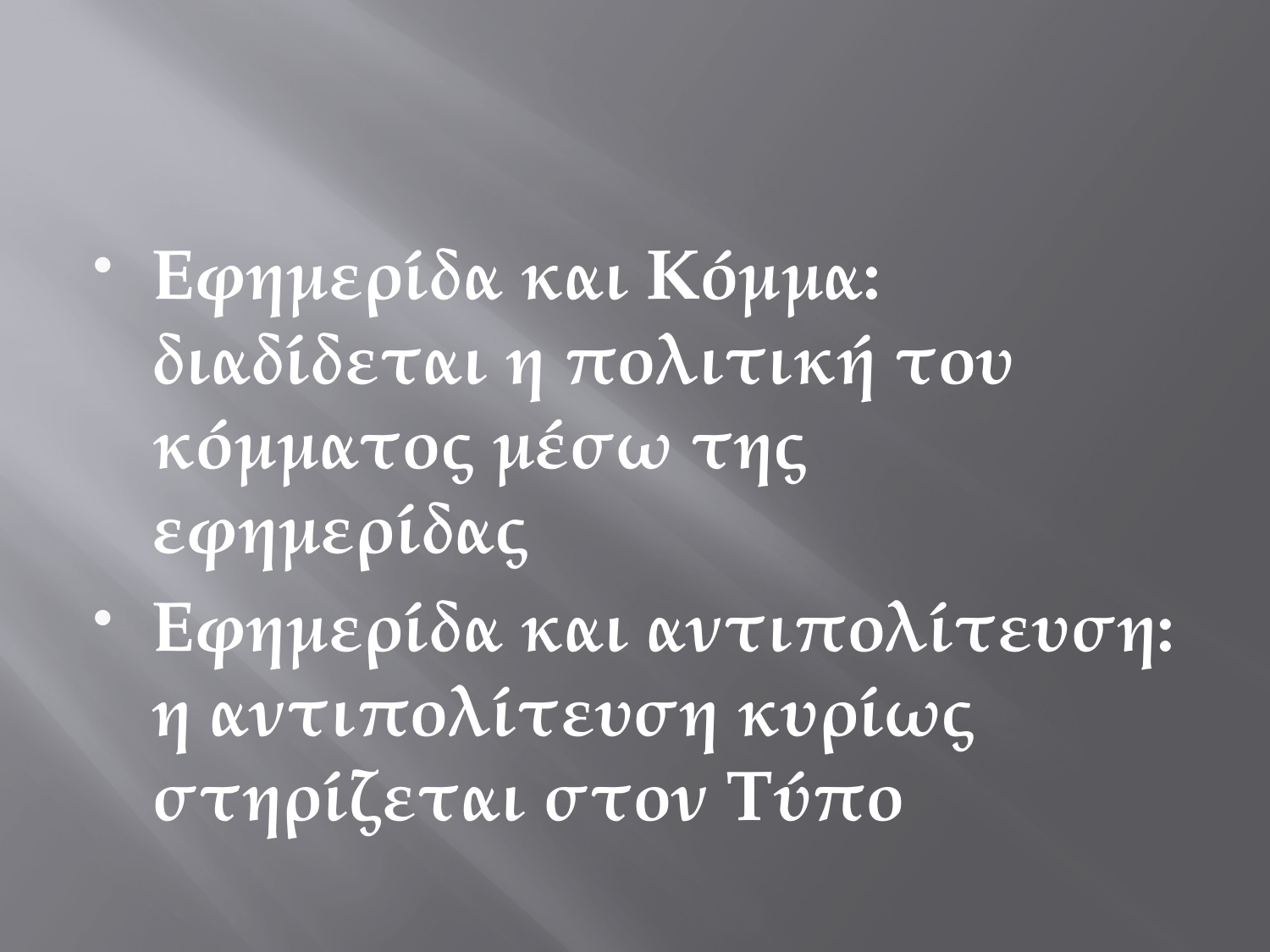

Εφημερίδα και Κόμμα: διαδίδεται η πολιτική του κόμματος μέσω της εφημερίδας
Εφημερίδα και αντιπολίτευση: η αντιπολίτευση κυρίως στηρίζεται στον Τύπο